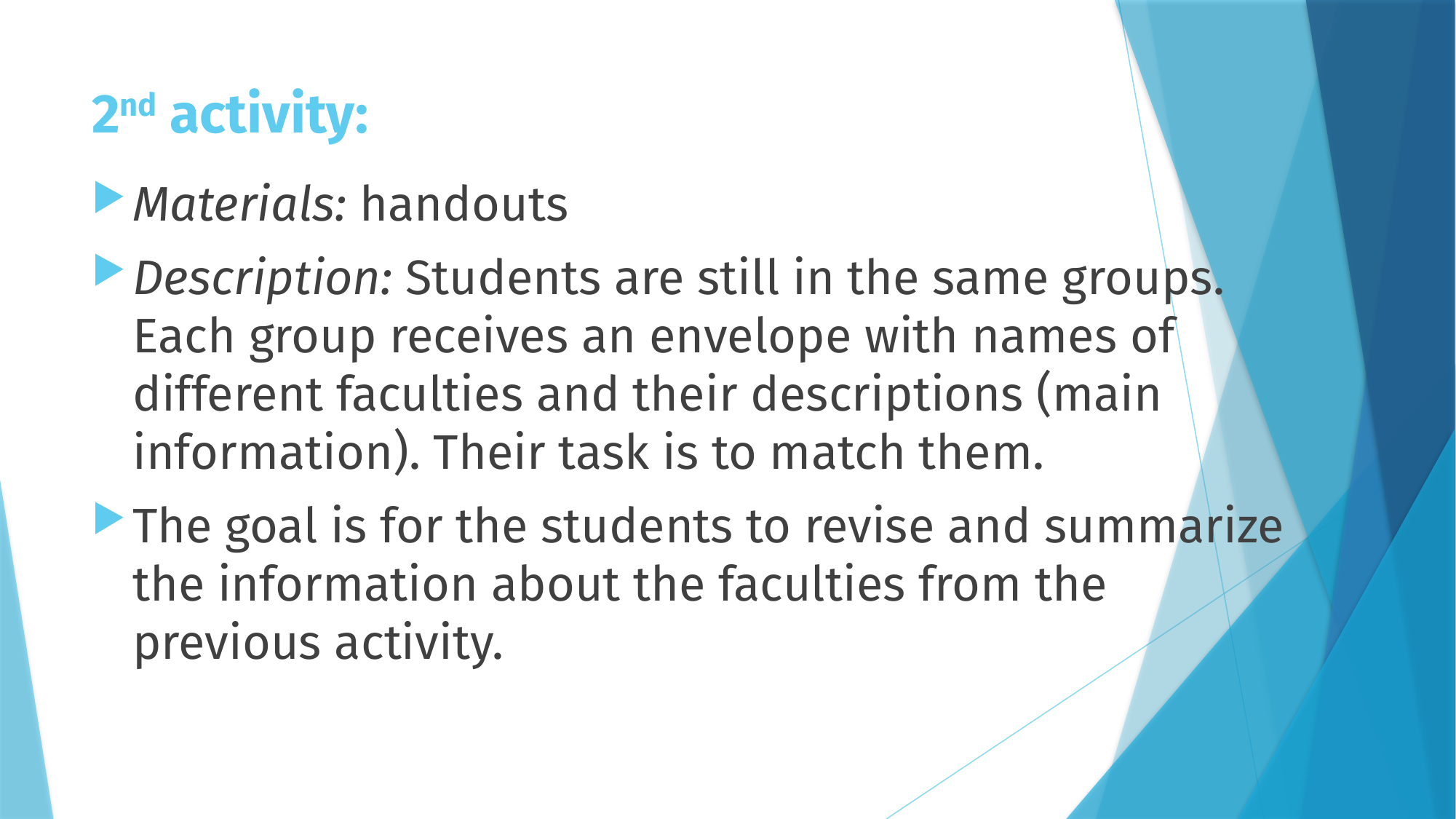

# 2nd activity:
Materials: handouts
Description: Students are still in the same groups. Each group receives an envelope with names of different faculties and their descriptions (main information). Their task is to match them.
The goal is for the students to revise and summarize the information about the faculties from the previous activity.